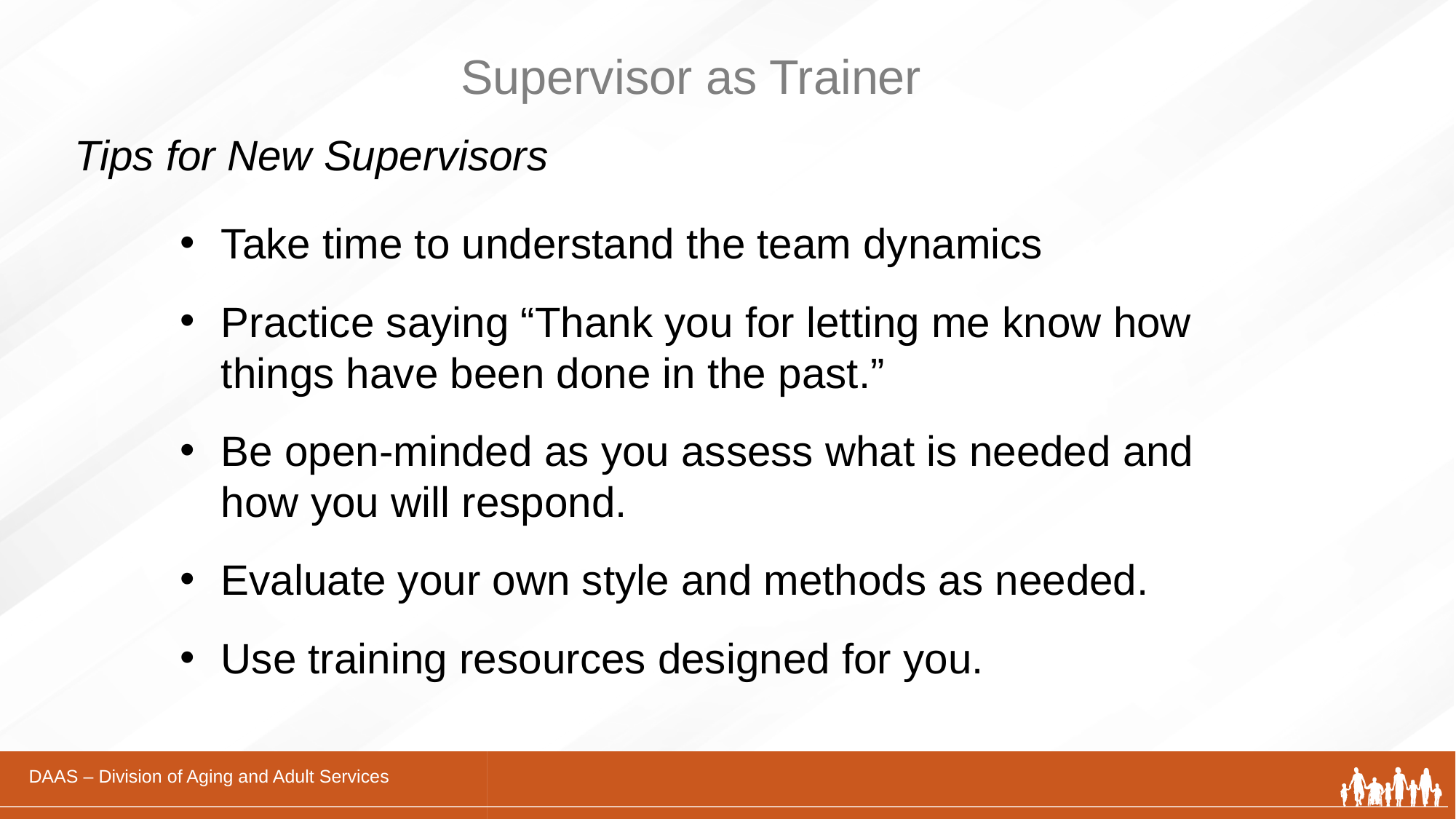

# Supervisor as Trainer
Tips for New Supervisors
Take time to understand the team dynamics
Practice saying “Thank you for letting me know how things have been done in the past.”
Be open-minded as you assess what is needed and how you will respond.
Evaluate your own style and methods as needed.
Use training resources designed for you.